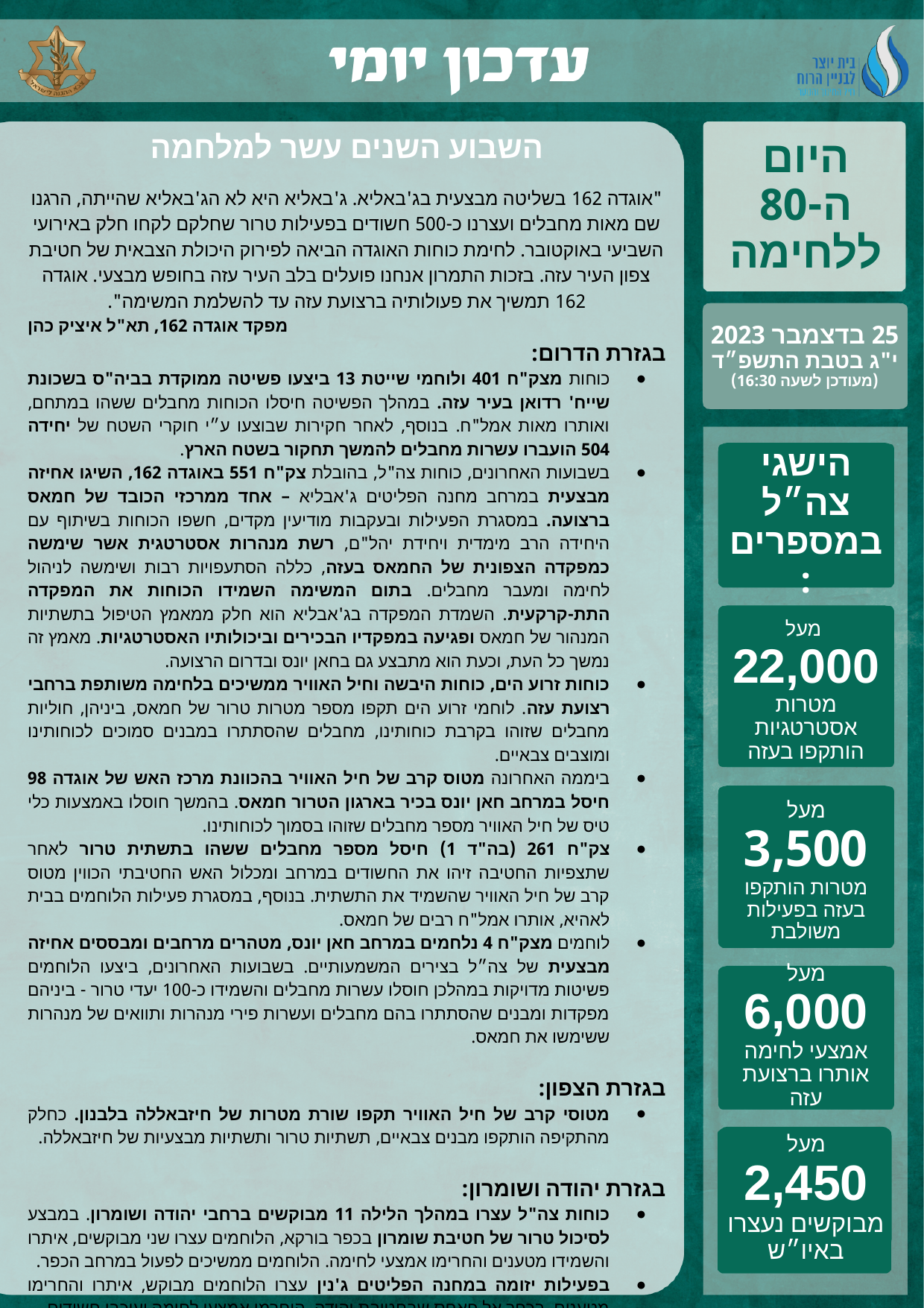

השבוע השנים עשר למלחמה
"אוגדה 162 בשליטה מבצעית בג'באליא. ג'באליא היא לא הג'באליא שהייתה, הרגנו שם מאות מחבלים ועצרנו כ-500 חשודים בפעילות טרור שחלקם לקחו חלק באירועי השביעי באוקטובר. לחימת כוחות האוגדה הביאה לפירוק היכולת הצבאית של חטיבת צפון העיר עזה. בזכות התמרון אנחנו פועלים בלב העיר עזה בחופש מבצעי. אוגדה 162 תמשיך את פעולותיה ברצועת עזה עד להשלמת המשימה".
מפקד אוגדה 162, תא"ל איציק כהן
בגזרת הדרום:
כוחות מצק"ח 401 ולוחמי שייטת 13 ביצעו פשיטה ממוקדת בביה"ס בשכונת שייח' רדואן בעיר עזה. במהלך הפשיטה חיסלו הכוחות מחבלים ששהו במתחם, ואותרו מאות אמל"ח. בנוסף, לאחר חקירות שבוצעו ע״י חוקרי השטח של יחידה 504 הועברו עשרות מחבלים להמשך תחקור בשטח הארץ.
בשבועות האחרונים, כוחות צה"ל, בהובלת צק"ח 551 באוגדה 162, השיגו אחיזה מבצעית במרחב מחנה הפליטים ג'אבליא – אחד ממרכזי הכובד של חמאס ברצועה. במסגרת הפעילות ובעקבות מודיעין מקדים, חשפו הכוחות בשיתוף עם היחידה הרב מימדית ויחידת יהל"ם, רשת מנהרות אסטרטגית אשר שימשה כמפקדה הצפונית של החמאס בעזה, כללה הסתעפויות רבות ושימשה לניהול לחימה ומעבר מחבלים. בתום המשימה השמידו הכוחות את המפקדה התת-קרקעית. השמדת המפקדה בג'אבליא הוא חלק ממאמץ הטיפול בתשתיות המנהור של חמאס ופגיעה במפקדיו הבכירים וביכולותיו האסטרטגיות. מאמץ זה נמשך כל העת, וכעת הוא מתבצע גם בחאן יונס ובדרום הרצועה.
כוחות זרוע הים, כוחות היבשה וחיל האוויר ממשיכים בלחימה משותפת ברחבי רצועת עזה. לוחמי זרוע הים תקפו מספר מטרות טרור של חמאס, ביניהן, חוליות מחבלים שזוהו בקרבת כוחותינו, מחבלים שהסתתרו במבנים סמוכים לכוחותינו ומוצבים צבאיים.
ביממה האחרונה מטוס קרב של חיל האוויר בהכוונת מרכז האש של אוגדה 98 חיסל במרחב חאן יונס בכיר בארגון הטרור חמאס. בהמשך חוסלו באמצעות כלי טיס של חיל האוויר מספר מחבלים שזוהו בסמוך לכוחותינו.
צק"ח 261 (בה"ד 1) חיסל מספר מחבלים ששהו בתשתית טרור לאחר שתצפיות החטיבה זיהו את החשודים במרחב ומכלול האש החטיבתי הכווין מטוס קרב של חיל האוויר שהשמיד את התשתית. בנוסף, במסגרת פעילות הלוחמים בבית לאהיא, אותרו אמל"ח רבים של חמאס.
לוחמים מצק"ח 4 נלחמים במרחב חאן יונס, מטהרים מרחבים ומבססים אחיזה מבצעית של צה״ל בצירים המשמעותיים. בשבועות האחרונים, ביצעו הלוחמים פשיטות מדויקות במהלכן חוסלו עשרות מחבלים והשמידו כ-100 יעדי טרור - ביניהם מפקדות ומבנים שהסתתרו בהם מחבלים ועשרות פירי מנהרות ותוואים של מנהרות ששימשו את חמאס.

בגזרת הצפון:
מטוסי קרב של חיל האוויר תקפו שורת מטרות של חיזבאללה בלבנון. כחלק מהתקיפה הותקפו מבנים צבאיים, תשתיות טרור ותשתיות מבצעיות של חיזבאללה.

בגזרת יהודה ושומרון:
כוחות צה"ל עצרו במהלך הלילה 11 מבוקשים ברחבי יהודה ושומרון. במבצע לסיכול טרור של חטיבת שומרון בכפר בורקא, הלוחמים עצרו שני מבוקשים, איתרו והשמידו מטענים והחרימו אמצעי לחימה. הלוחמים ממשיכים לפעול במרחב הכפר.
בפעילות יזומה במחנה הפליטים ג'נין עצרו הלוחמים מבוקש, איתרו והחרימו מטענים. בכפר אל פאחס שבחטיבת יהודה, הוחרמו אמצעי לחימה ועוכבו חשודים.

היום ה-80 ללחימה

25 בדצמבר 2023
י"ג בטבת התשפ״ד
(מעודכן לשעה 16:30)

הישגי צה״ל במספרים:

מעל
22,000
מטרות אסטרטגיות הותקפו בעזה

מעל
3,500
מטרות הותקפו בעזה בפעילות משולבת

מעל
6,000
אמצעי לחימה אותרו ברצועת עזה
מעל
2,450
מבוקשים נעצרו באיו״ש